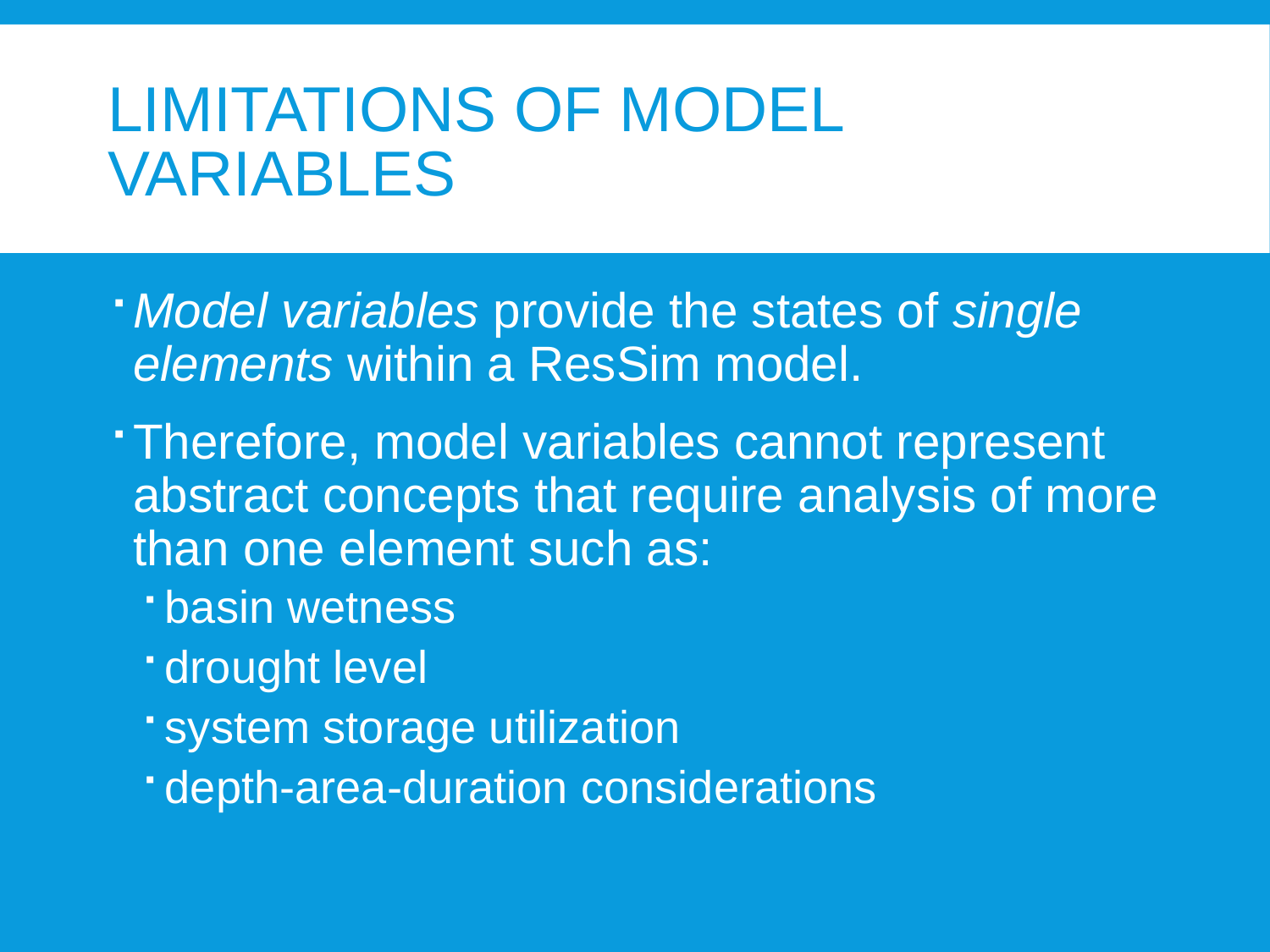

# Limitations of Model Variables
Model variables provide the states of single elements within a ResSim model.
Therefore, model variables cannot represent abstract concepts that require analysis of more than one element such as:
basin wetness
drought level
system storage utilization
depth-area-duration considerations